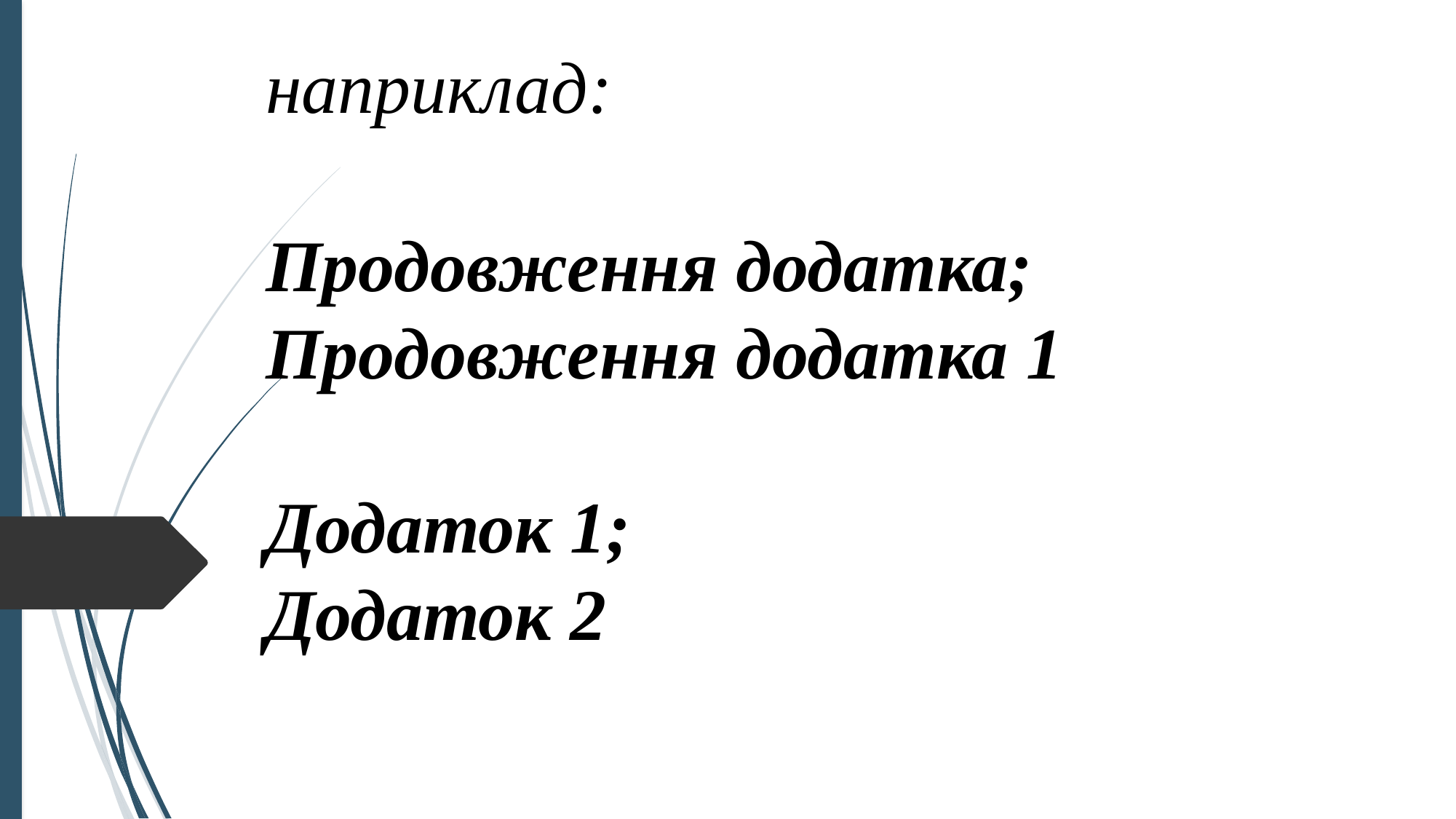

# наприклад: Продовження додатка; Продовження додатка 1 Додаток 1; Додаток 2